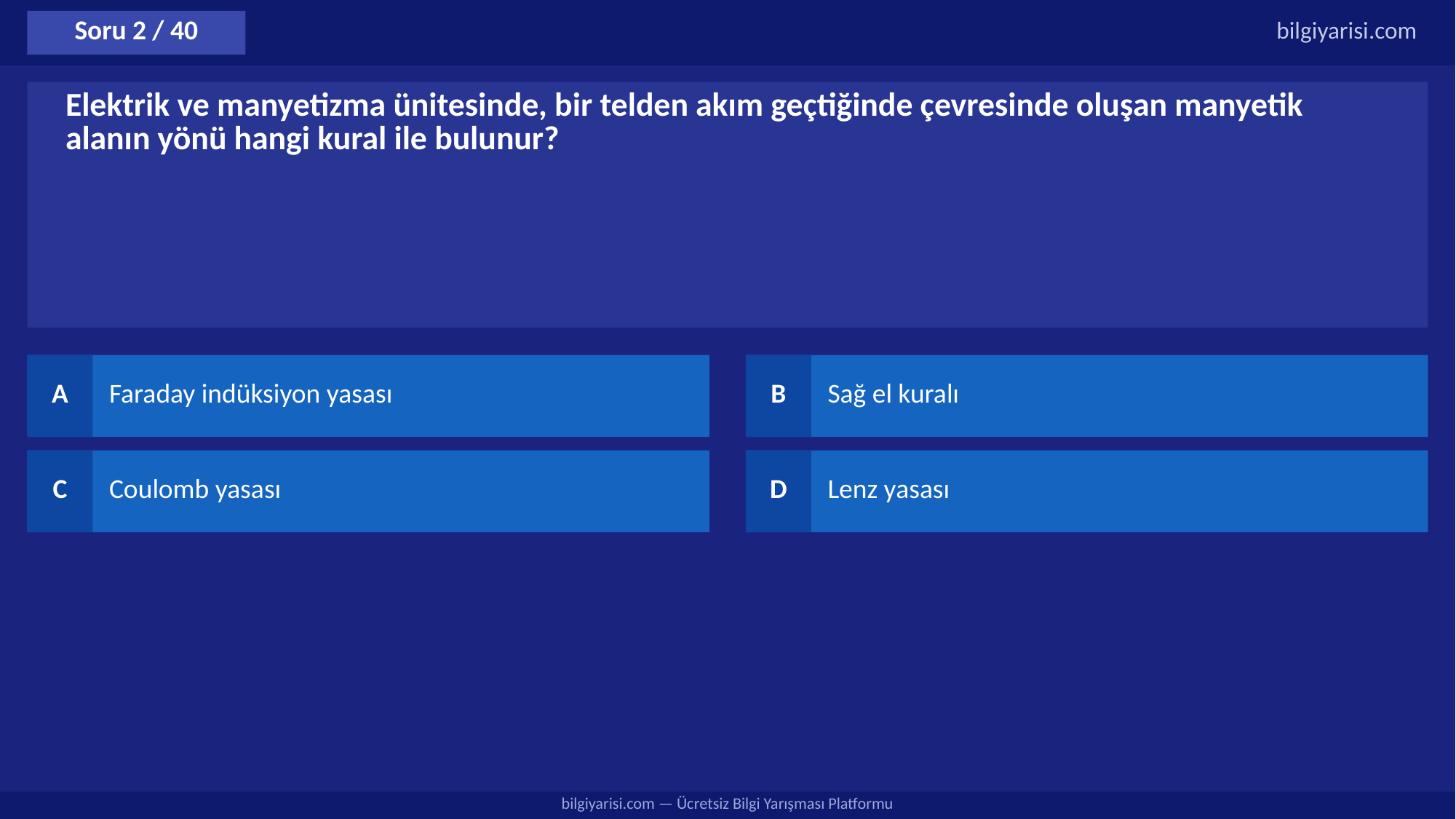

Soru 2 / 40
bilgiyarisi.com

Elektrik ve manyetizma ünitesinde, bir telden akım geçtiğinde çevresinde oluşan manyetik alanın yönü hangi kural ile bulunur?

A
Faraday indüksiyon yasası

B
Sağ el kuralı

C
Coulomb yasası

D
Lenz yasası
bilgiyarisi.com — Ücretsiz Bilgi Yarışması Platformu